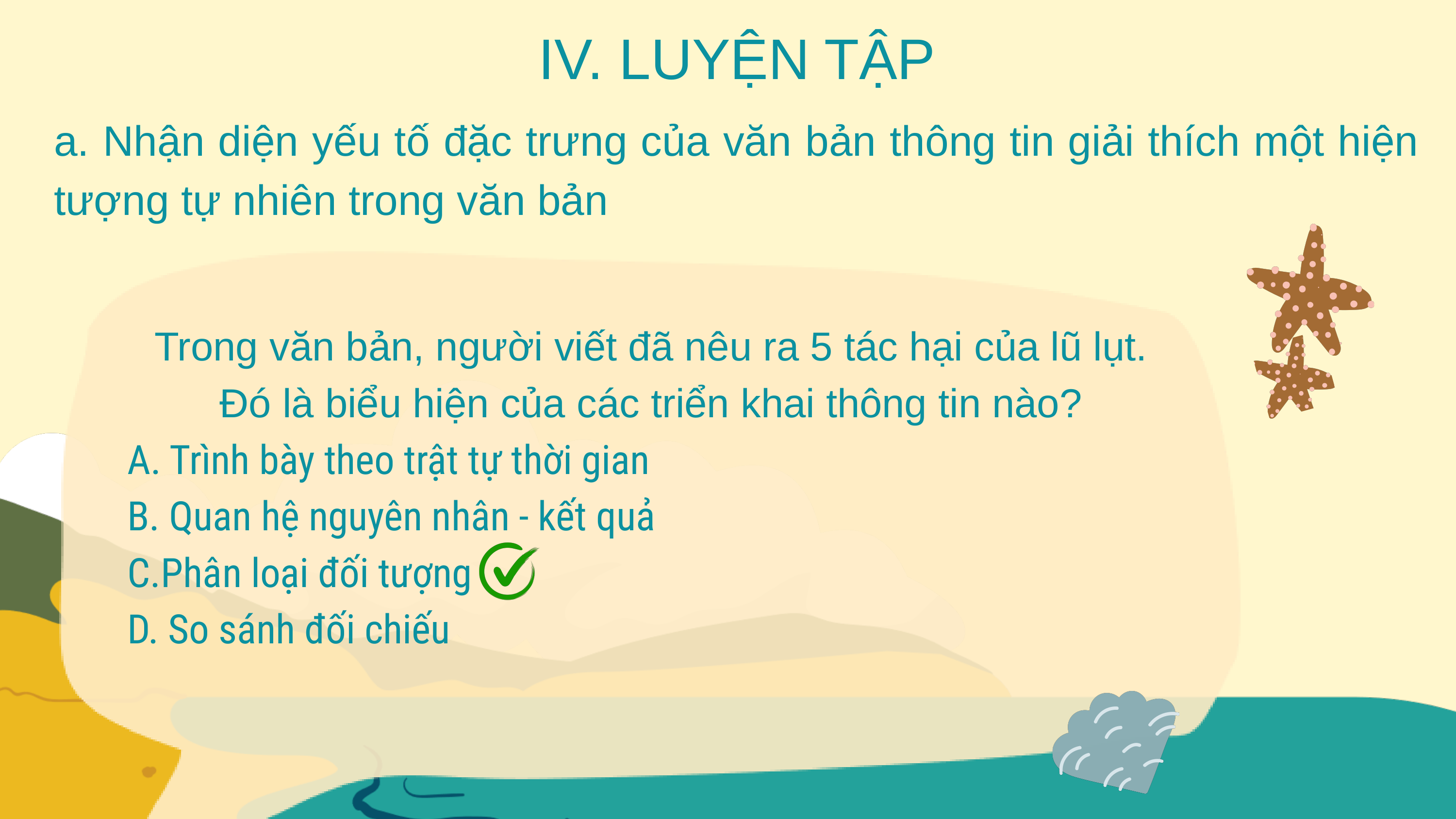

IV. LUYỆN TẬP
a. Nhận diện yếu tố đặc trưng của văn bản thông tin giải thích một hiện tượng tự nhiên trong văn bản

Trong văn bản, người viết đã nêu ra 5 tác hại của lũ lụt. Đó là biểu hiện của các triển khai thông tin nào?
A. Trình bày theo trật tự thời gian
B. Quan hệ nguyên nhân - kết quả
C.Phân loại đối tượng
D. So sánh đối chiếu